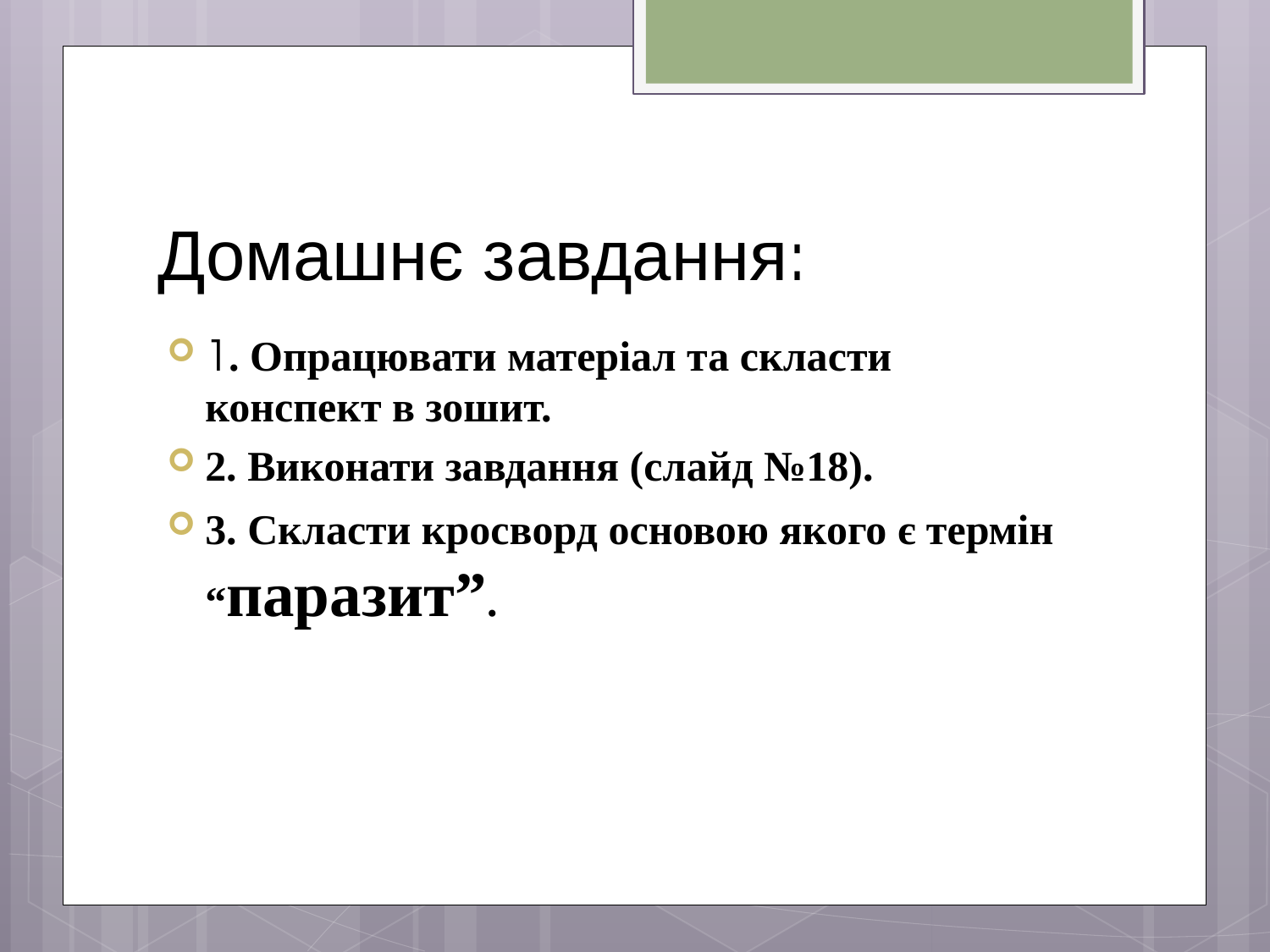

# Домашнє завдання:
1. Опрацювати матеріал та скласти конспект в зошит.
2. Виконати завдання (слайд №18).
3. Скласти кросворд основою якого є термін “паразит”.